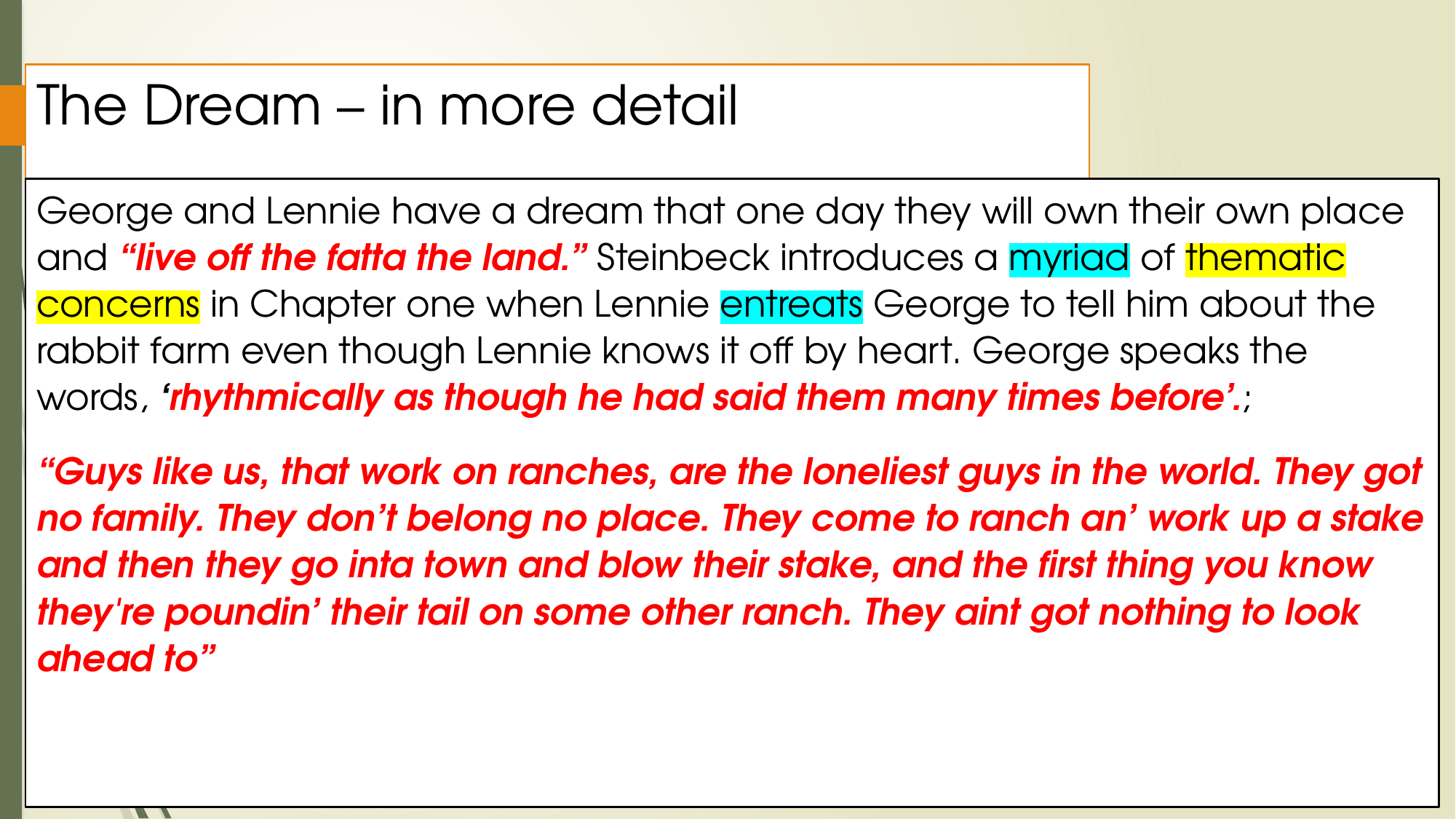

# The Dream – in more detail
George and Lennie have a dream that one day they will own their own place and “live off the fatta the land.” Steinbeck introduces a myriad of thematic concerns in Chapter one when Lennie entreats George to tell him about the rabbit farm even though Lennie knows it off by heart. George speaks the words, ‘rhythmically as though he had said them many times before’.;
“Guys like us, that work on ranches, are the loneliest guys in the world. They got no family. They don’t belong no place. They come to ranch an’ work up a stake and then they go inta town and blow their stake, and the first thing you know they're poundin’ their tail on some other ranch. They aint got nothing to look ahead to”